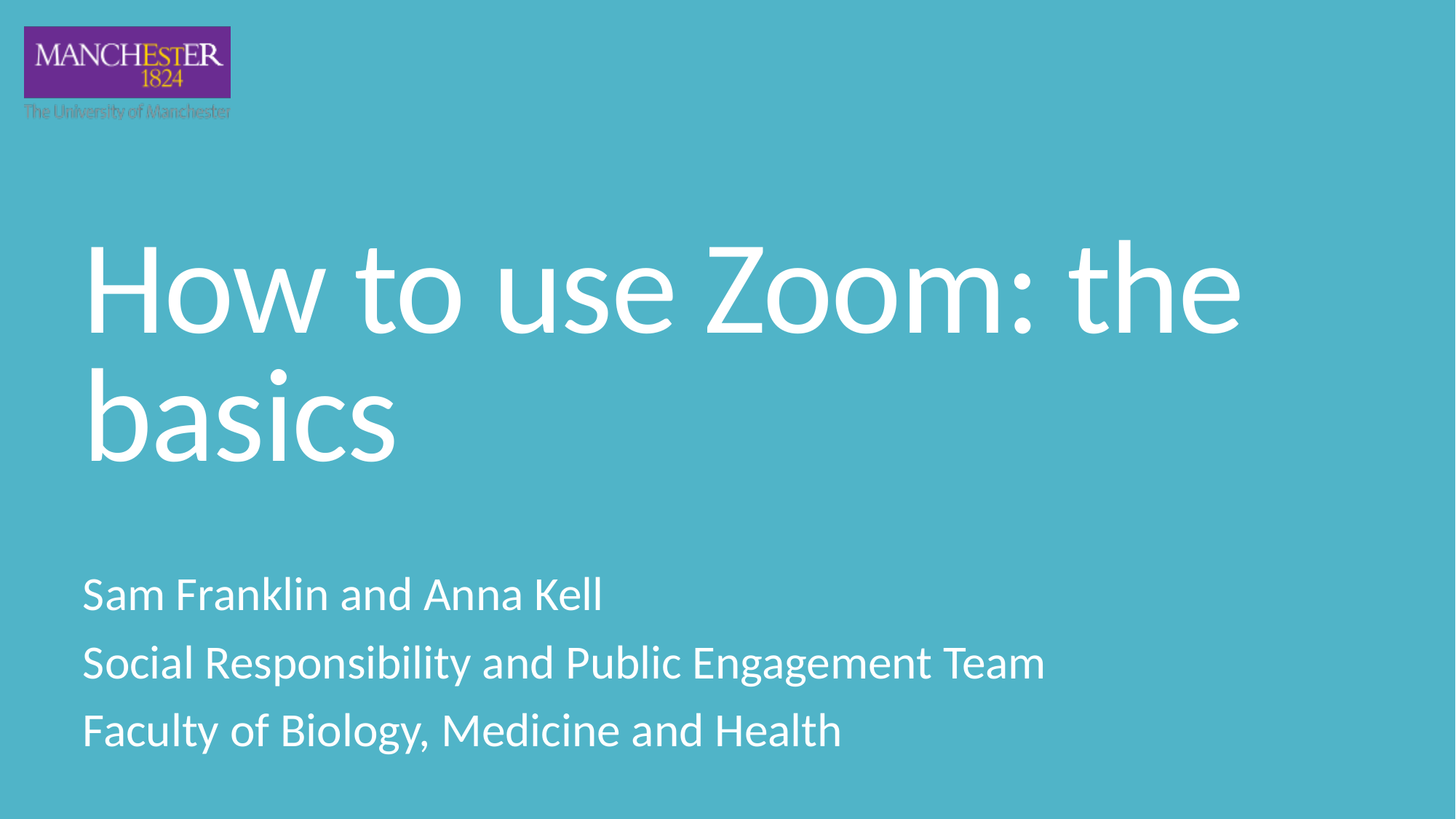

# How to use Zoom: the basics
Sam Franklin and Anna Kell
Social Responsibility and Public Engagement Team
Faculty of Biology, Medicine and Health